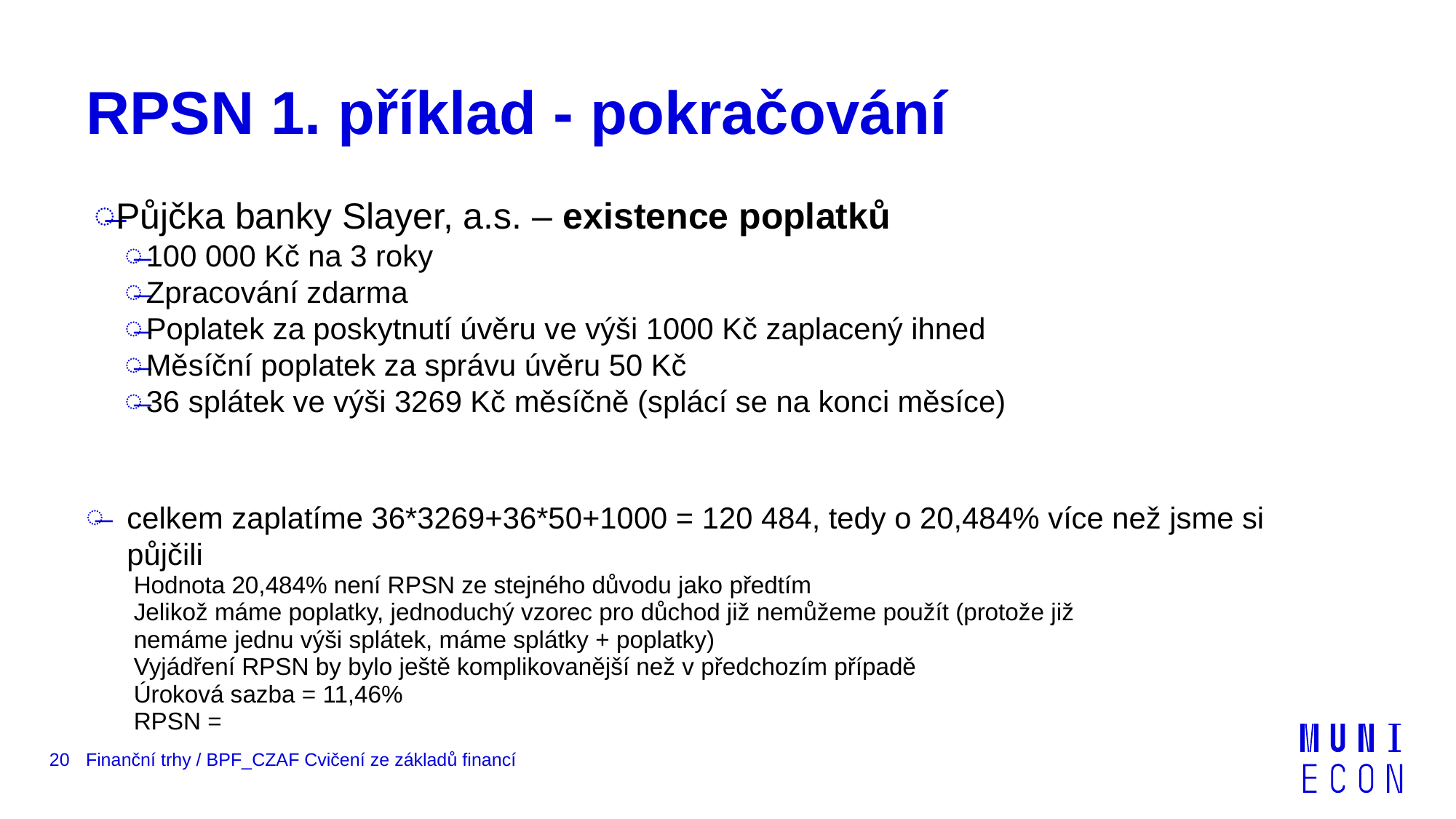

# RPSN 1. příklad - pokračování
Půjčka banky Slayer, a.s. – existence poplatků
100 000 Kč na 3 roky
Zpracování zdarma
Poplatek za poskytnutí úvěru ve výši 1000 Kč zaplacený ihned
Měsíční poplatek za správu úvěru 50 Kč
36 splátek ve výši 3269 Kč měsíčně (splácí se na konci měsíce)

celkem zaplatíme 36*3269+36*50+1000 = 120 484, tedy o 20,484% více než jsme si půjčili
Hodnota 20,484% není RPSN ze stejného důvodu jako předtím
Jelikož máme poplatky, jednoduchý vzorec pro důchod již nemůžeme použít (protože již
nemáme jednu výši splátek, máme splátky + poplatky)
Vyjádření RPSN by bylo ještě komplikovanější než v předchozím případě
Úroková sazba = 11,46%
RPSN =

20
Finanční trhy / BPF_CZAF Cvičení ze základů financí